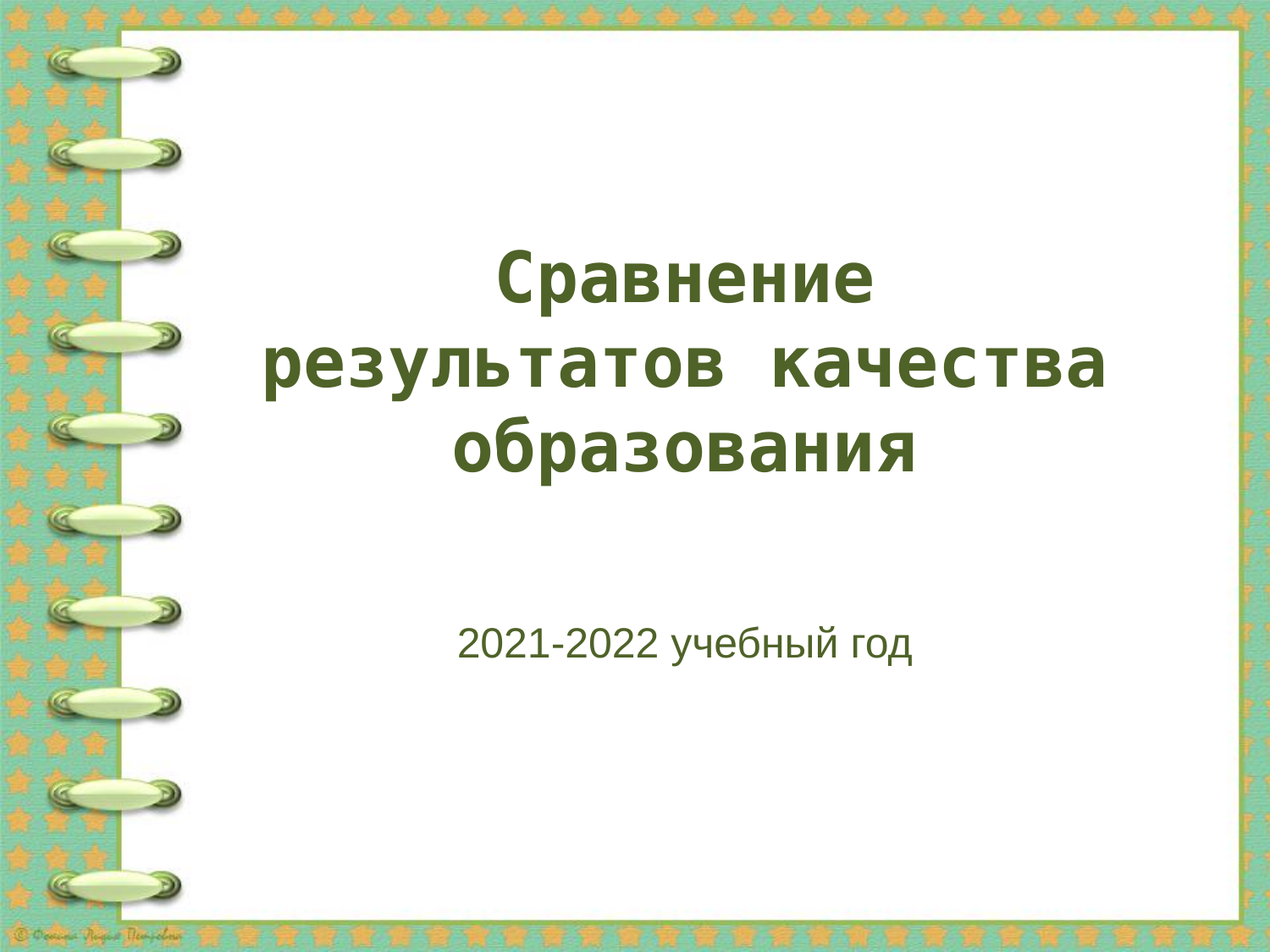

Сравнение результатов качества образования

2021-2022 учебный год